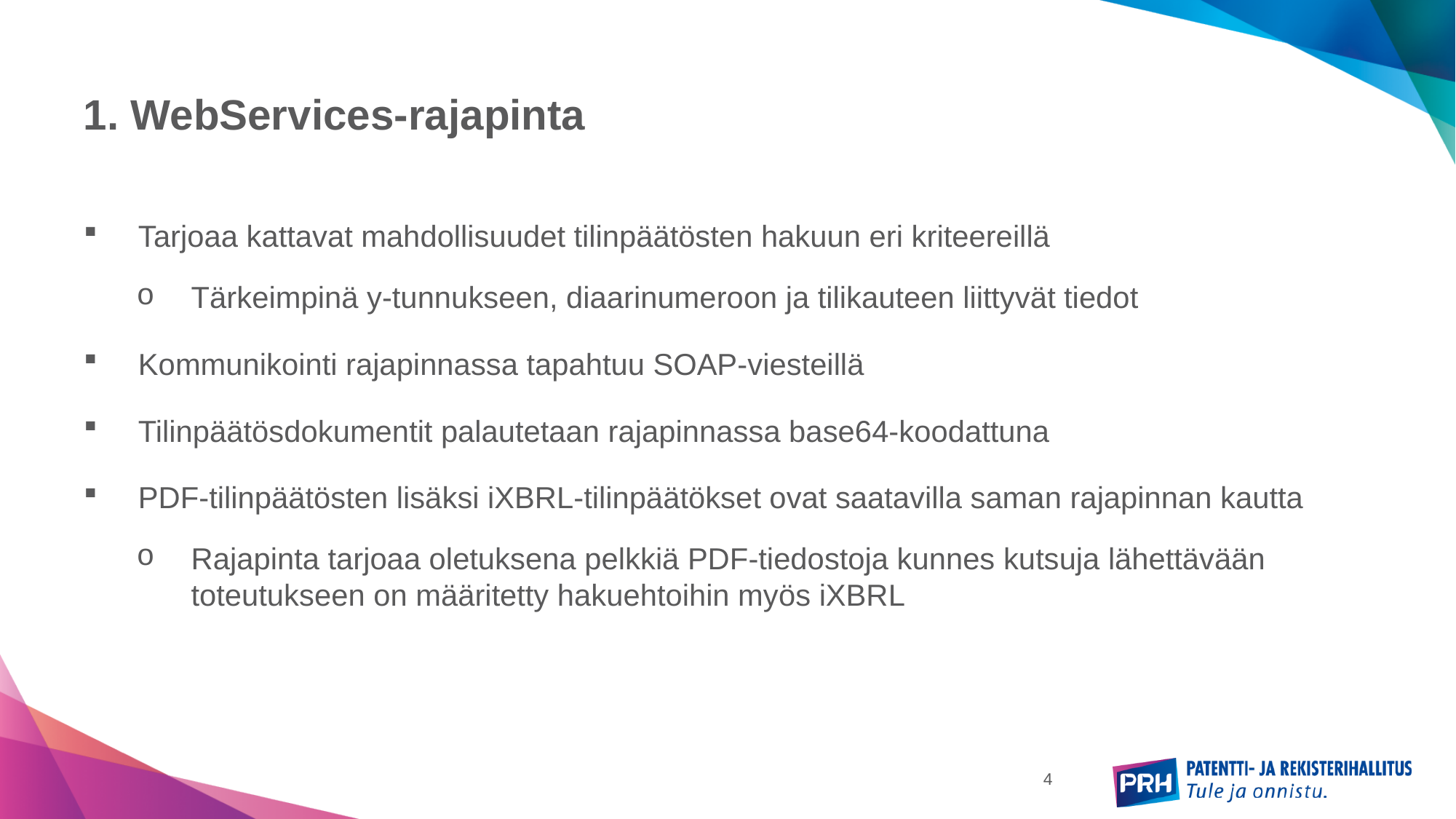

# 1. WebServices-rajapinta
Tarjoaa kattavat mahdollisuudet tilinpäätösten hakuun eri kriteereillä
Tärkeimpinä y-tunnukseen, diaarinumeroon ja tilikauteen liittyvät tiedot
Kommunikointi rajapinnassa tapahtuu SOAP-viesteillä
Tilinpäätösdokumentit palautetaan rajapinnassa base64-koodattuna
PDF-tilinpäätösten lisäksi iXBRL-tilinpäätökset ovat saatavilla saman rajapinnan kautta
Rajapinta tarjoaa oletuksena pelkkiä PDF-tiedostoja kunnes kutsuja lähettävään toteutukseen on määritetty hakuehtoihin myös iXBRL
4